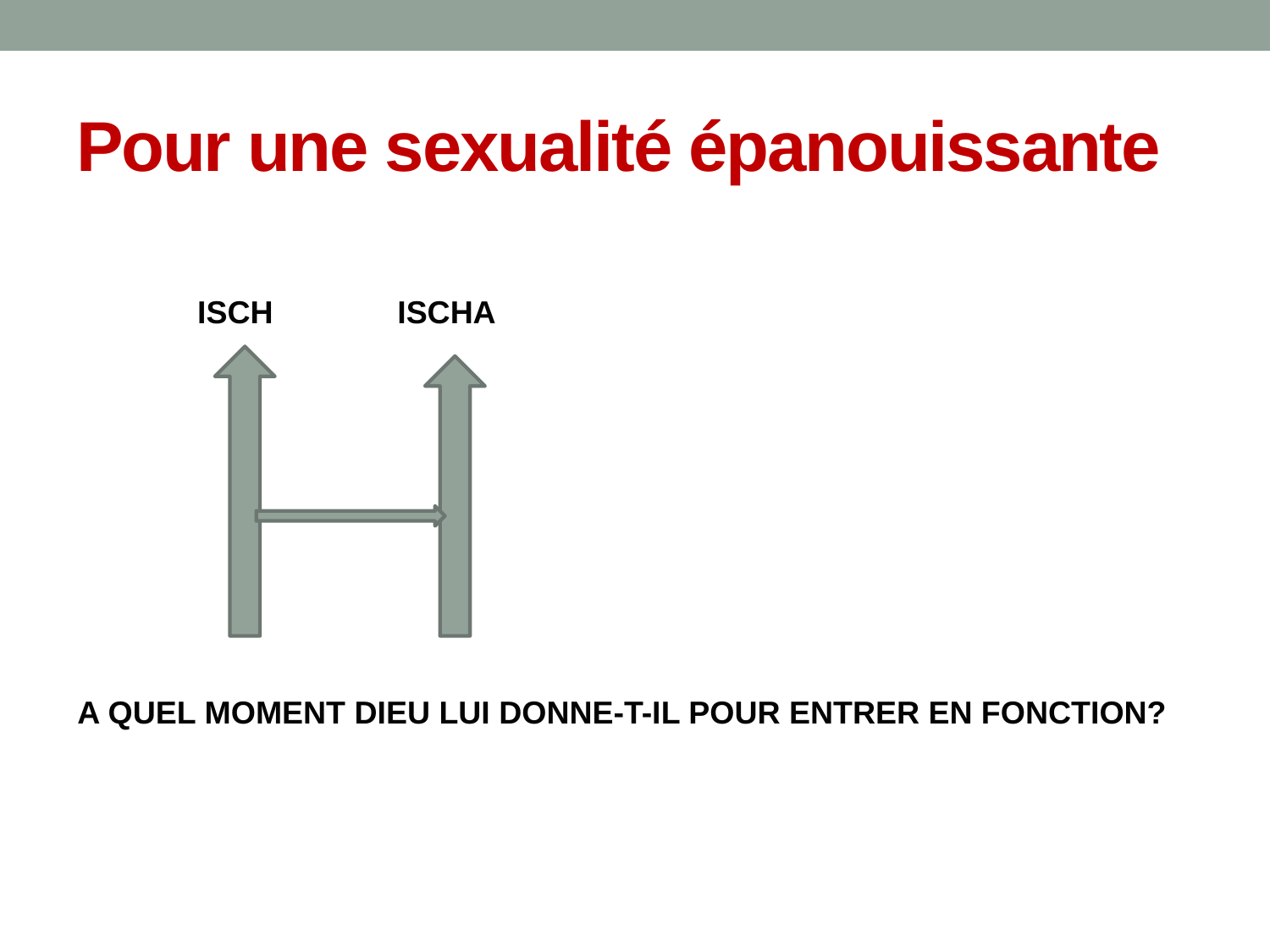

# Pour une sexualité épanouissante

ISCH
ISCHA

A QUEL MOMENT DIEU LUI DONNE-T-IL POUR ENTRER EN FONCTION?